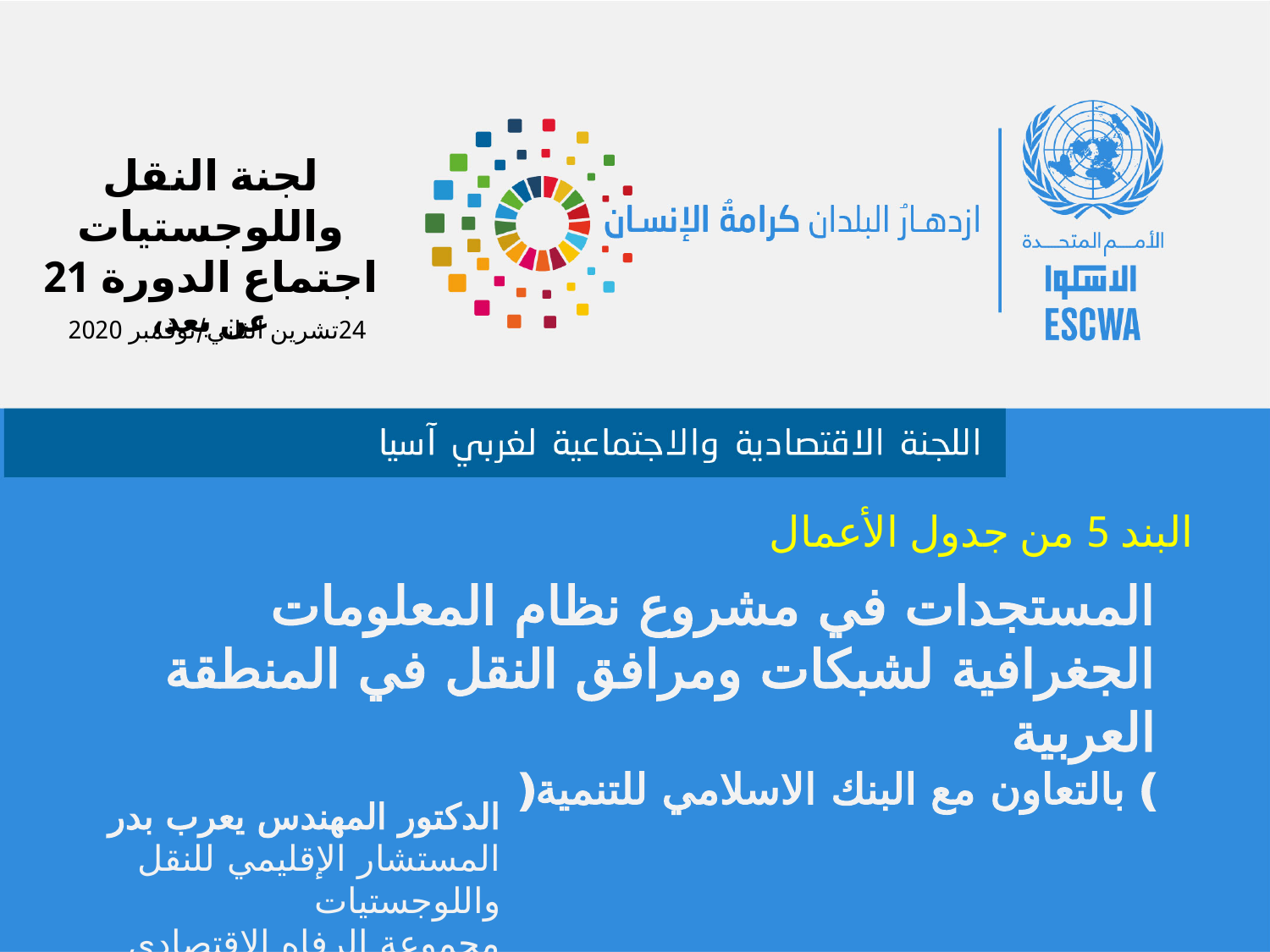

لجنة النقل واللوجستيات
اجتماع الدورة 21
عن بعد،

 24تشرين الثاني/نوفمبر 2020
البند 5 من جدول الأعمال
المستجدات في مشروع نظام المعلومات الجغرافية لشبكات ومرافق النقل في المنطقة العربية
) بالتعاون مع البنك الاسلامي للتنمية(
الدكتور المهندس يعرب بدر
المستشار الإقليمي للنقل واللوجستيات
مجموعة الرفاه الإقتصادي المشترك